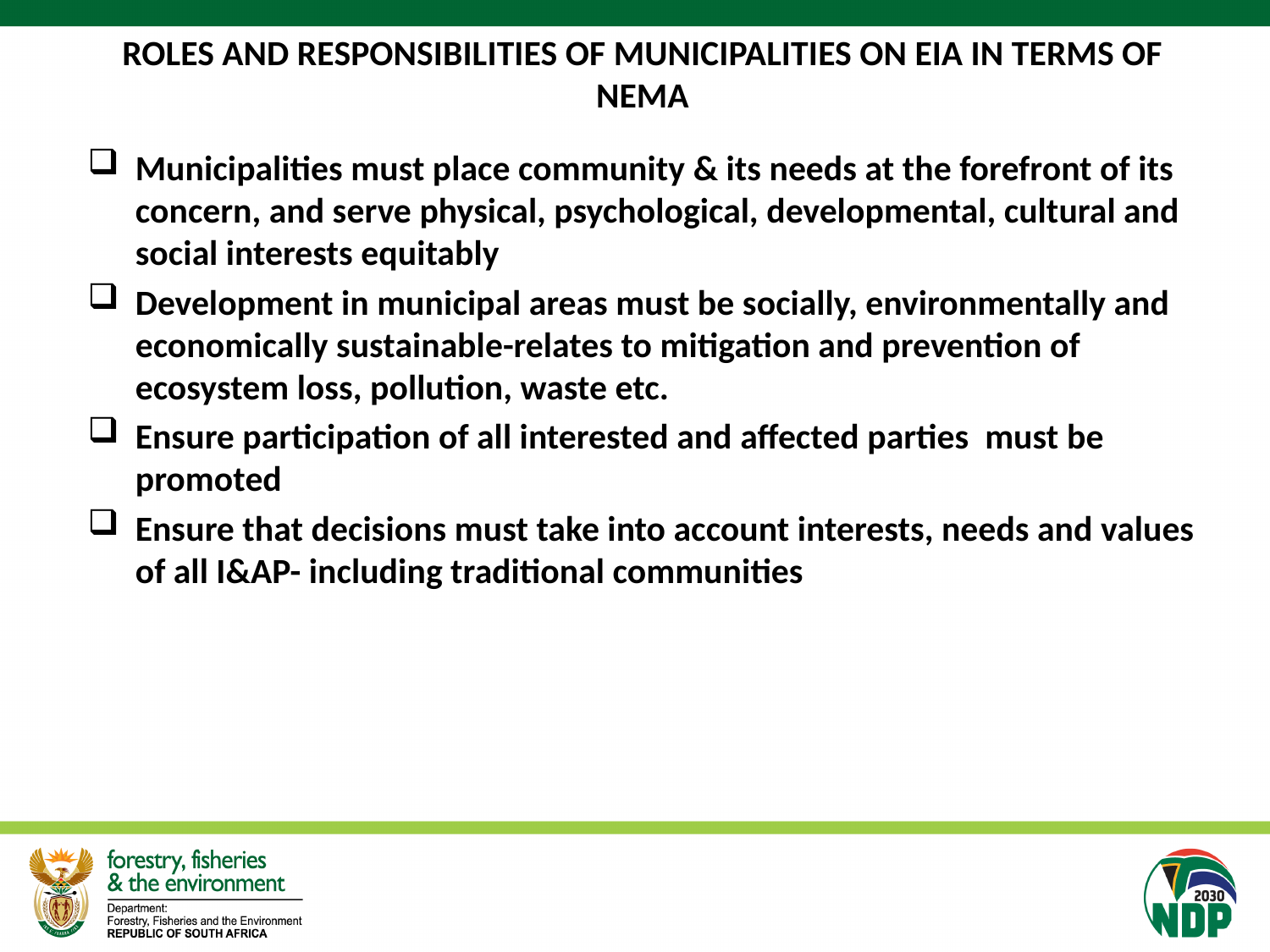

# ROLES AND RESPONSIBILITIES OF MUNICIPALITIES ON EIA IN TERMS OF NEMA
Municipalities must place community & its needs at the forefront of its concern, and serve physical, psychological, developmental, cultural and social interests equitably
Development in municipal areas must be socially, environmentally and economically sustainable-relates to mitigation and prevention of ecosystem loss, pollution, waste etc.
Ensure participation of all interested and affected parties  must be promoted
Ensure that decisions must take into account interests, needs and values of all I&AP- including traditional communities